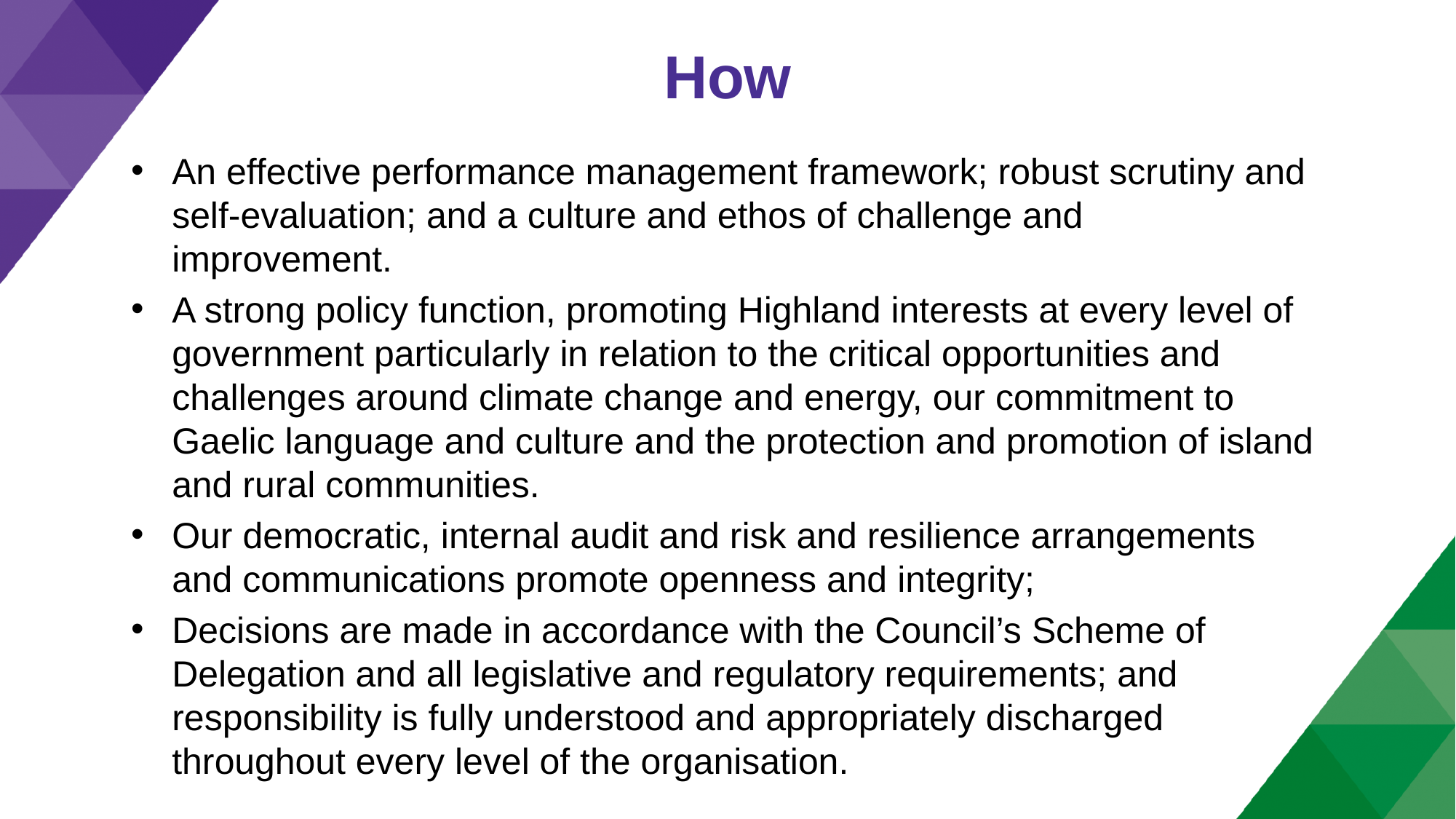

# How
An effective performance management framework; robust scrutiny and self-evaluation; and a culture and ethos of challenge and improvement.
A strong policy function, promoting Highland interests at every level of government particularly in relation to the critical opportunities and challenges around climate change and energy, our commitment to Gaelic language and culture and the protection and promotion of island and rural communities.
Our democratic, internal audit and risk and resilience arrangements and communications promote openness and integrity;
Decisions are made in accordance with the Council’s Scheme of Delegation and all legislative and regulatory requirements; and responsibility is fully understood and appropriately discharged throughout every level of the organisation.